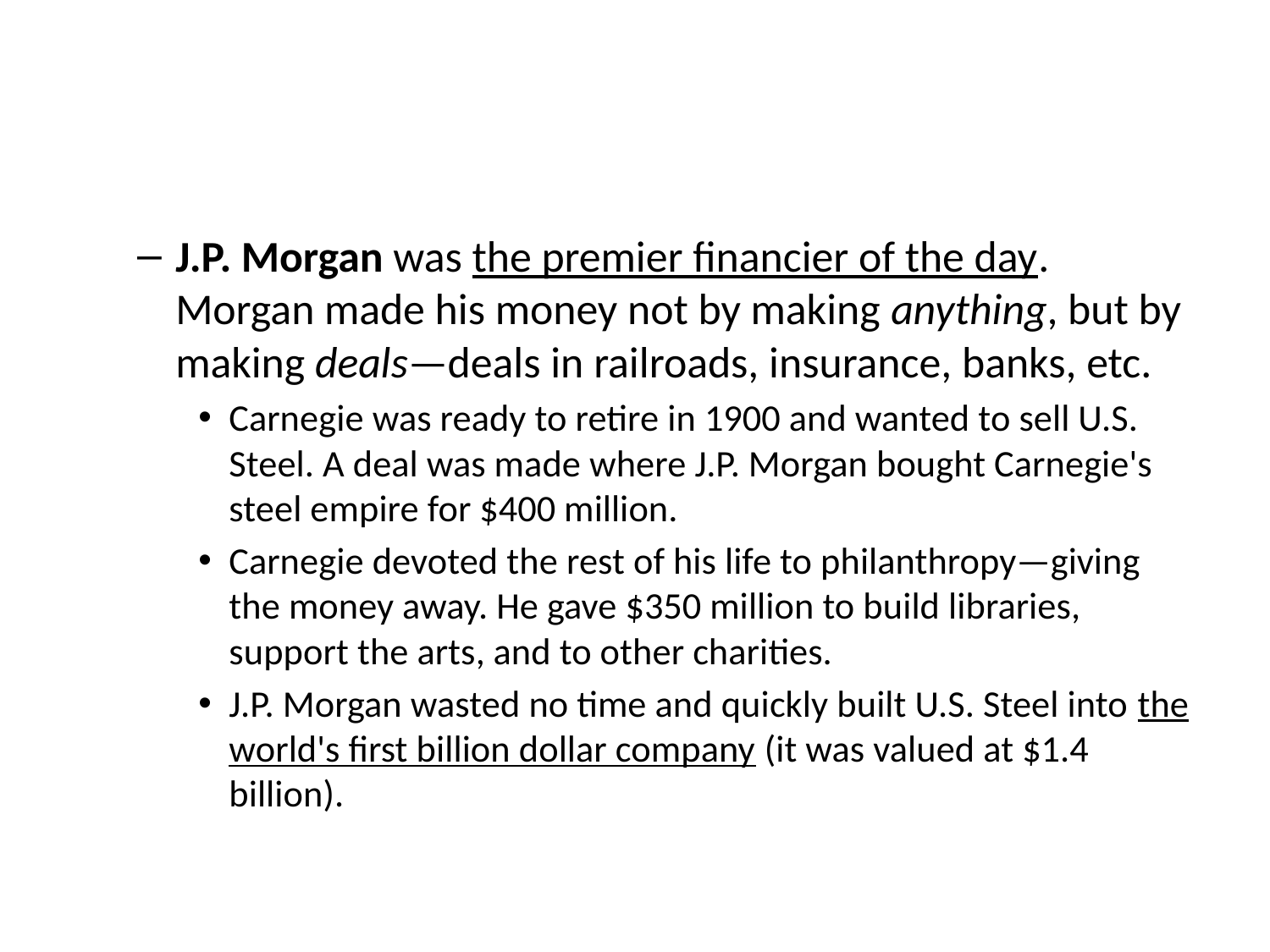

#
J.P. Morgan was the premier financier of the day. Morgan made his money not by making anything, but by making deals—deals in railroads, insurance, banks, etc.
Carnegie was ready to retire in 1900 and wanted to sell U.S. Steel. A deal was made where J.P. Morgan bought Carnegie's steel empire for $400 million.
Carnegie devoted the rest of his life to philanthropy—giving the money away. He gave $350 million to build libraries, support the arts, and to other charities.
J.P. Morgan wasted no time and quickly built U.S. Steel into the world's first billion dollar company (it was valued at $1.4 billion).